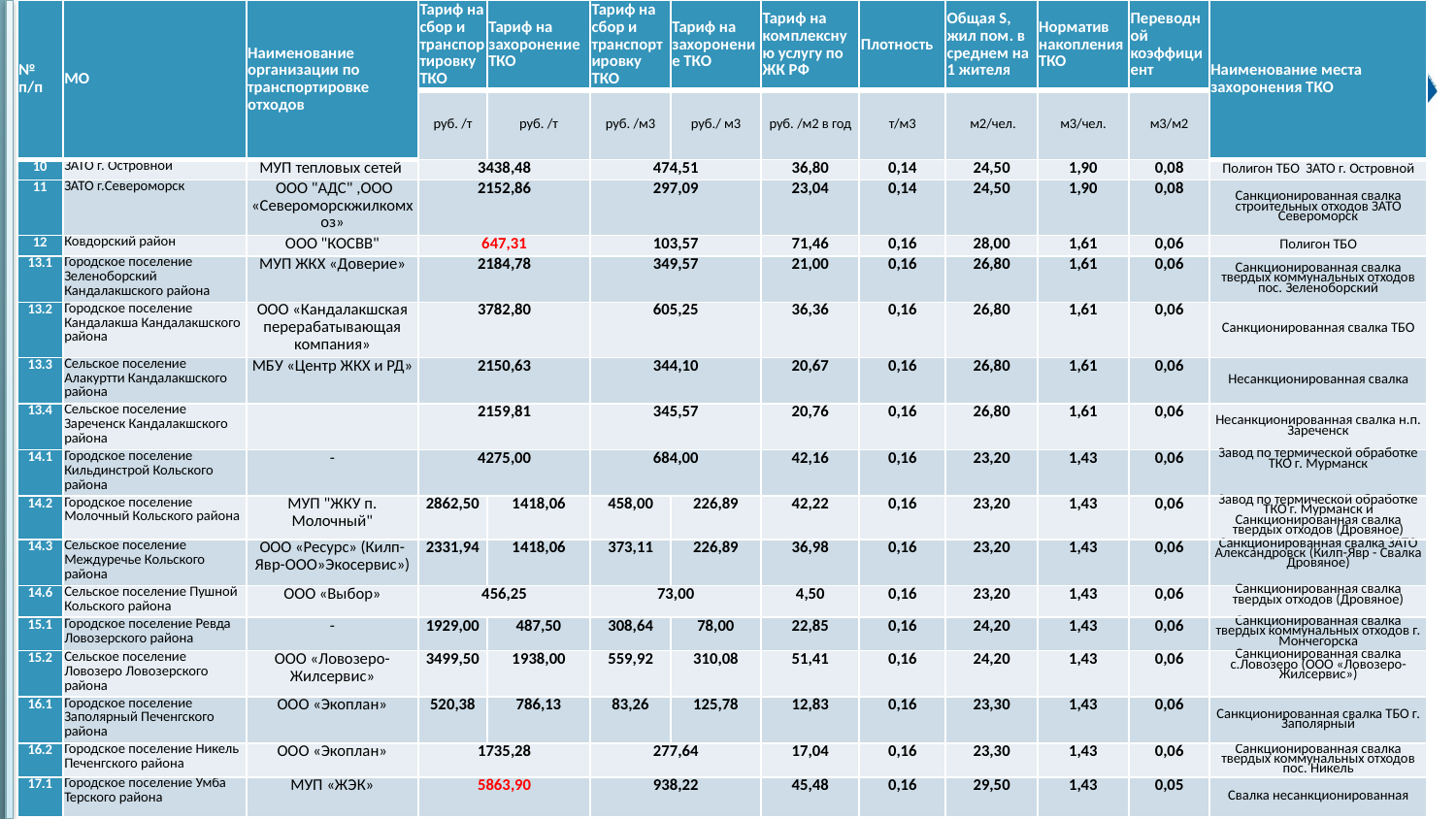

| № п/п | МО | Наименование организации по транспортировке отходов | Тариф на сбор и транспортировку ТКО | Тариф на захоронение ТКО | Тариф на сбор и транспортировку ТКО | Тариф на захоронение ТКО | Тариф на комплексную услугу по ЖК РФ | Плотность | Общая S, жил пом. в среднем на 1 жителя | Норматив накопления ТКО | Переводной коэффициент | Наименование места захоронения ТКО |
| --- | --- | --- | --- | --- | --- | --- | --- | --- | --- | --- | --- | --- |
|  |  |  | руб. /т | руб. /т | руб. /м3 | руб./ м3 | руб. /м2 в год | т/м3 | м2/чел. | м3/чел. | м3/м2 |  |
| 10 | ЗАТО г. Островной | МУП тепловых сетей | 3438,48 |  | 474,51 |  | 36,80 | 0,14 | 24,50 | 1,90 | 0,08 | Полигон ТБО ЗАТО г. Островной |
| 11 | ЗАТО г.Североморск | ООО "АДС" ,ООО «Североморскжилкомхоз» | 2152,86 |  | 297,09 |  | 23,04 | 0,14 | 24,50 | 1,90 | 0,08 | Санкционированная свалка строительных отходов ЗАТО Североморск |
| 12 | Ковдорский район | ООО "КОСВВ" | 647,31 |  | 103,57 |  | 71,46 | 0,16 | 28,00 | 1,61 | 0,06 | Полигон ТБО |
| 13.1 | Городское поселение Зеленоборский Кандалакшского района | МУП ЖКХ «Доверие» | 2184,78 |  | 349,57 |  | 21,00 | 0,16 | 26,80 | 1,61 | 0,06 | Санкционированная свалка твердых коммунальных отходов пос. Зеленоборский |
| 13.2 | Городское поселение Кандалакша Кандалакшского района | ООО «Кандалакшская перерабатывающая компания» | 3782,80 |  | 605,25 |  | 36,36 | 0,16 | 26,80 | 1,61 | 0,06 | Санкционированная свалка ТБО |
| 13.3 | Сельское поселение Алакуртти Кандалакшского района | МБУ «Центр ЖКХ и РД» | 2150,63 |  | 344,10 |  | 20,67 | 0,16 | 26,80 | 1,61 | 0,06 | Несанкционированная свалка |
| 13.4 | Сельское поселение Зареченск Кандалакшского района |  | 2159,81 |  | 345,57 |  | 20,76 | 0,16 | 26,80 | 1,61 | 0,06 | Несанкционированная свалка н.п. Зареченск |
| 14.1 | Городское поселение Кильдинстрой Кольского района | - | 4275,00 |  | 684,00 |  | 42,16 | 0,16 | 23,20 | 1,43 | 0,06 | Завод по термической обработке ТКО г. Мурманск |
| 14.2 | Городское поселение Молочный Кольского района | МУП "ЖКУ п. Молочный" | 2862,50 | 1418,06 | 458,00 | 226,89 | 42,22 | 0,16 | 23,20 | 1,43 | 0,06 | Завод по термической обработке ТКО г. Мурманск и Санкционированная свалка твердых отходов (Дровяное) |
| 14.3 | Сельское поселение Междуречье Кольского района | ООО «Ресурс» (Килп-Явр-ООО»Экосервис») | 2331,94 | 1418,06 | 373,11 | 226,89 | 36,98 | 0,16 | 23,20 | 1,43 | 0,06 | Санкционированная свалка ЗАТО Александровск (Килп-Явр - Свалка Дровяное) |
| 14.6 | Сельское поселение Пушной Кольского района | ООО «Выбор» | 456,25 |  | 73,00 |  | 4,50 | 0,16 | 23,20 | 1,43 | 0,06 | Санкционированная свалка твердых отходов (Дровяное) |
| 15.1 | Городское поселение Ревда Ловозерского района | - | 1929,00 | 487,50 | 308,64 | 78,00 | 22,85 | 0,16 | 24,20 | 1,43 | 0,06 | Санкционированная свалка твердых коммунальных отходов г. Мончегорска |
| 15.2 | Сельское поселение Ловозеро Ловозерского района | ООО «Ловозеро-Жилсервис» | 3499,50 | 1938,00 | 559,92 | 310,08 | 51,41 | 0,16 | 24,20 | 1,43 | 0,06 | Санкционированная свалка с.Ловозеро (ООО «Ловозеро-Жилсервис») |
| 16.1 | Городское поселение Заполярный Печенгского района | ООО «Экоплан» | 520,38 | 786,13 | 83,26 | 125,78 | 12,83 | 0,16 | 23,30 | 1,43 | 0,06 | Санкционированная свалка ТБО г. Заполярный |
| 16.2 | Городское поселение Никель Печенгского района | ООО «Экоплан» | 1735,28 |  | 277,64 |  | 17,04 | 0,16 | 23,30 | 1,43 | 0,06 | Санкционированная свалка твердых коммунальных отходов пос. Никель |
| 17.1 | Городское поселение Умба Терского района | МУП «ЖЭК» | 5863,90 |  | 938,22 |  | 45,48 | 0,16 | 29,50 | 1,43 | 0,05 | Свалка несанкционированная |
11